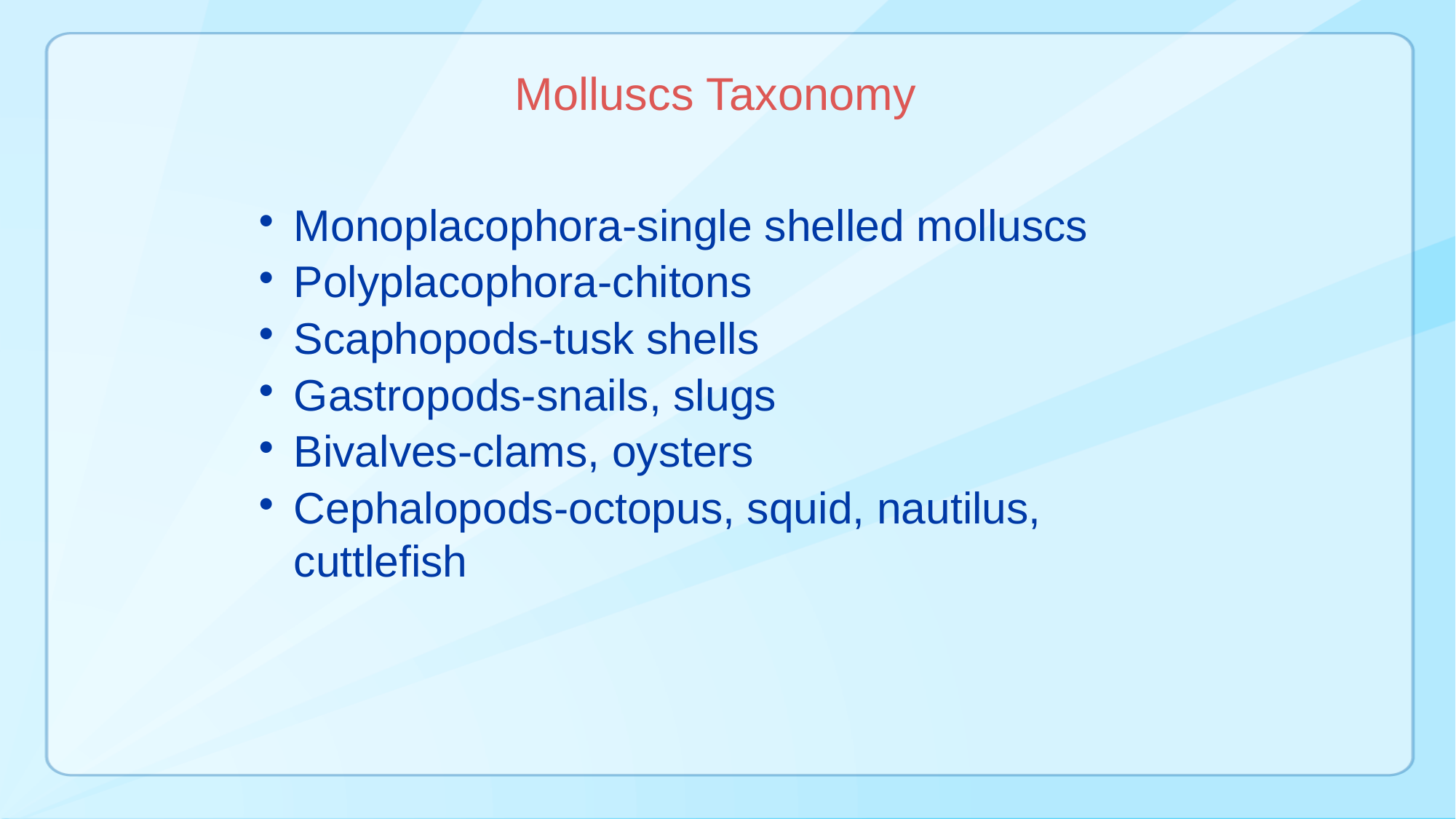

# Molluscs Taxonomy
Monoplacophora-single shelled molluscs
Polyplacophora-chitons
Scaphopods-tusk shells
Gastropods-snails, slugs
Bivalves-clams, oysters
Cephalopods-octopus, squid, nautilus, cuttlefish